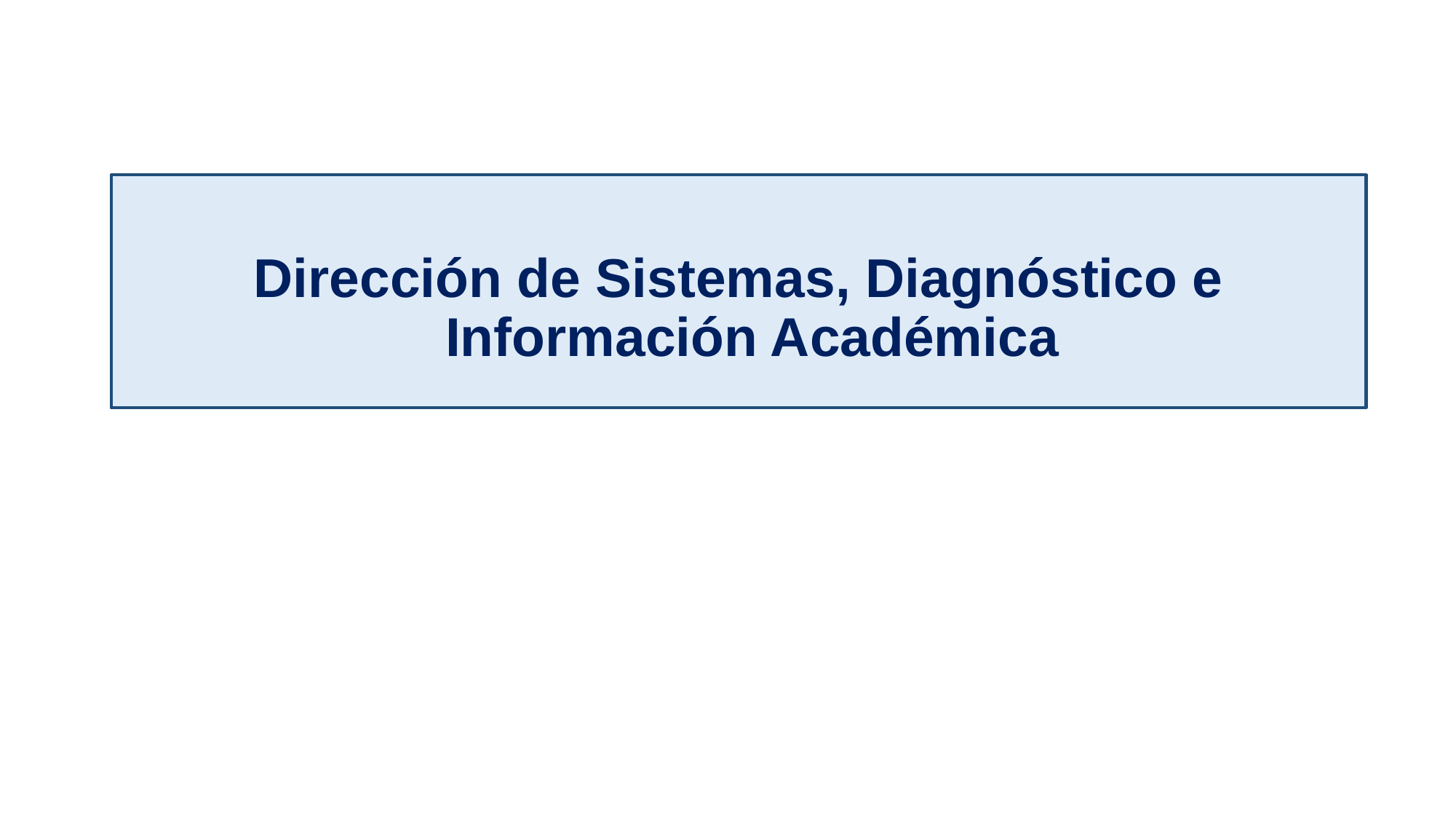

Dirección de Sistemas, Diagnóstico e Información Académica